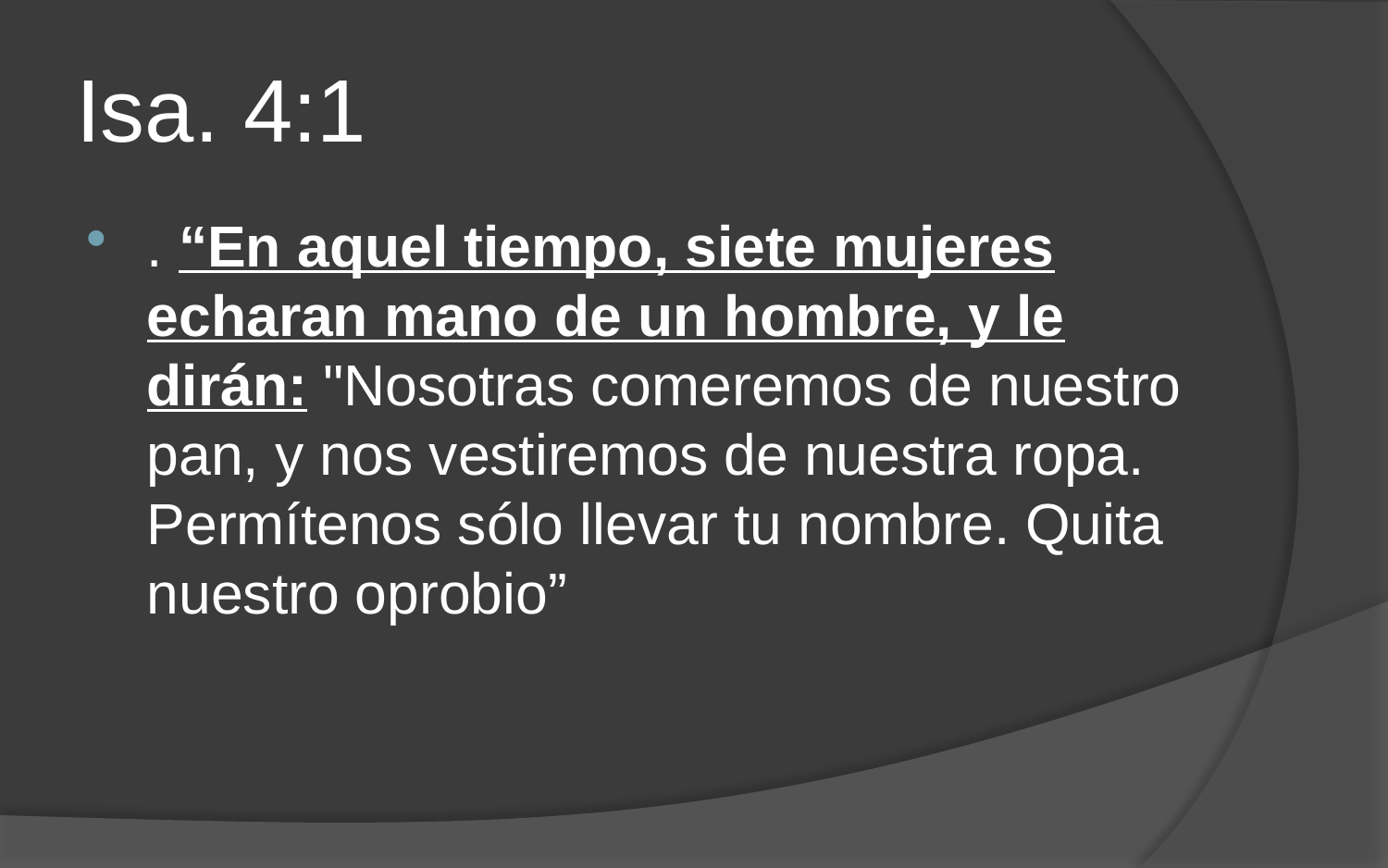

# Isa. 4:1
. “En aquel tiempo, siete mujeres echaran mano de un hombre, y le dirán: "Nosotras comeremos de nuestro pan, y nos vestiremos de nuestra ropa. Permítenos sólo llevar tu nombre. Quita nuestro oprobio”